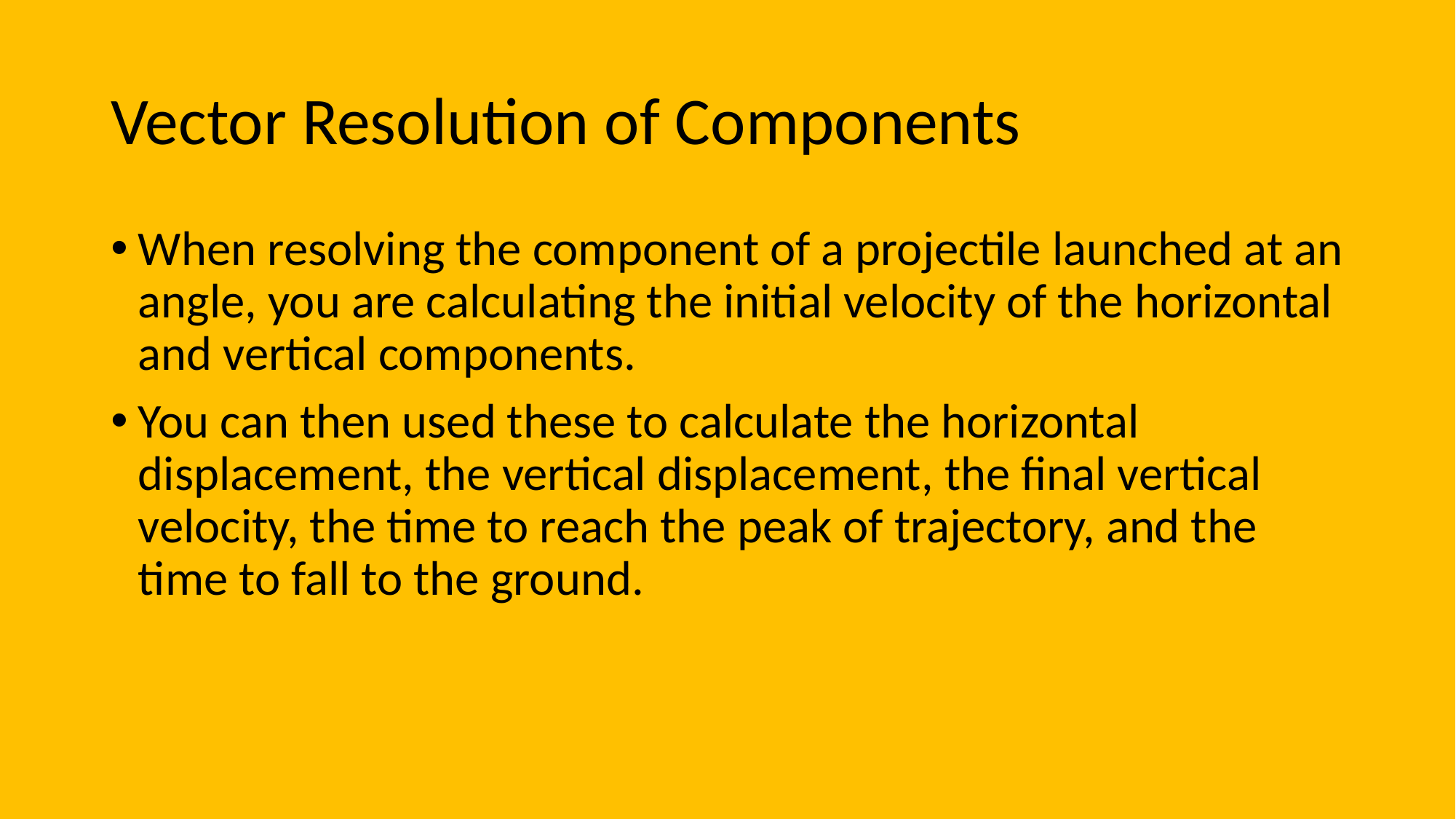

# Vector Resolution of Components
When resolving the component of a projectile launched at an angle, you are calculating the initial velocity of the horizontal and vertical components.
You can then used these to calculate the horizontal displacement, the vertical displacement, the final vertical velocity, the time to reach the peak of trajectory, and the time to fall to the ground.